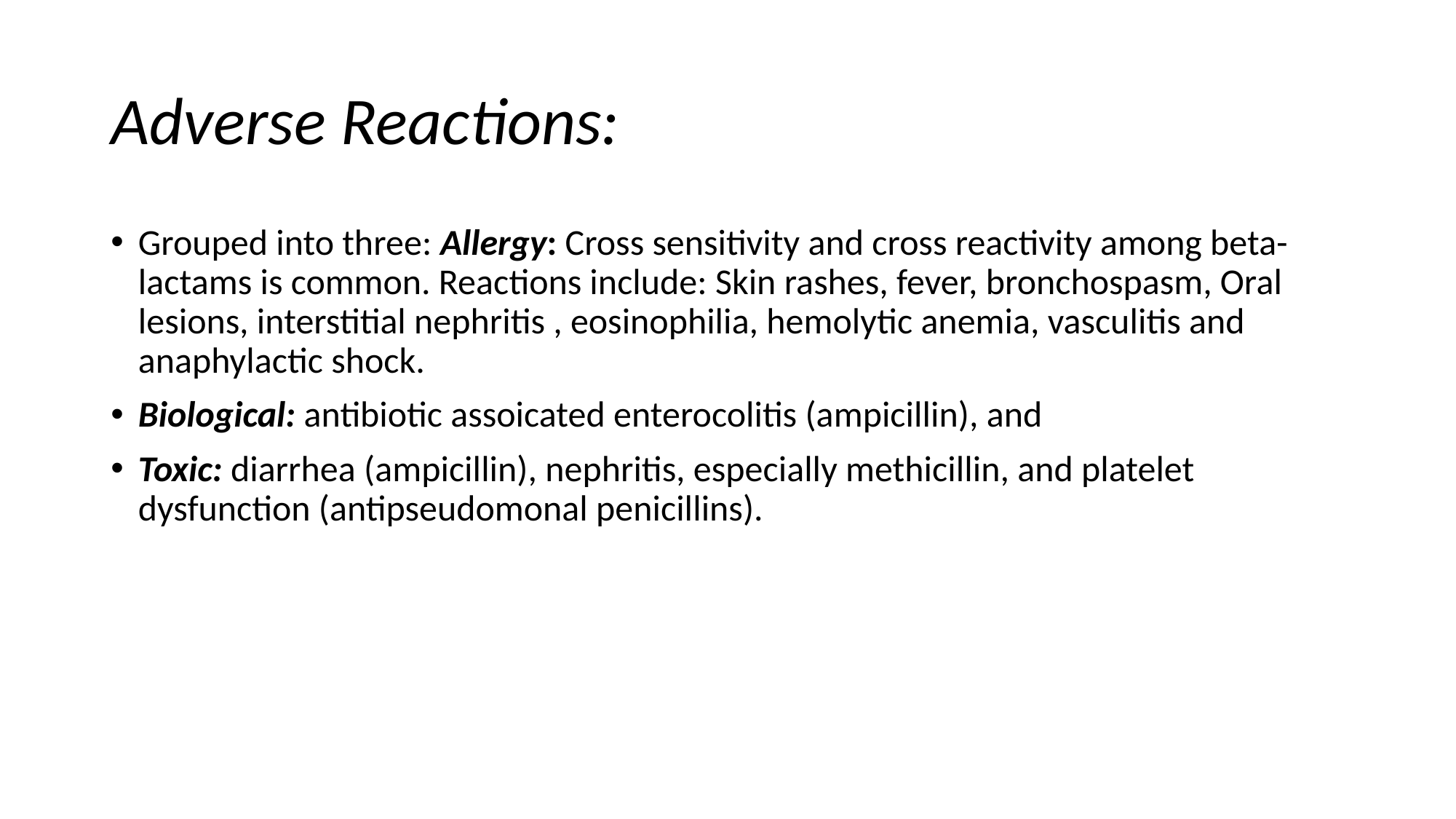

# Adverse Reactions:
Grouped into three: Allergy: Cross sensitivity and cross reactivity among beta-lactams is common. Reactions include: Skin rashes, fever, bronchospasm, Oral lesions, interstitial nephritis , eosinophilia, hemolytic anemia, vasculitis and anaphylactic shock.
Biological: antibiotic assoicated enterocolitis (ampicillin), and
Toxic: diarrhea (ampicillin), nephritis, especially methicillin, and platelet dysfunction (antipseudomonal penicillins).